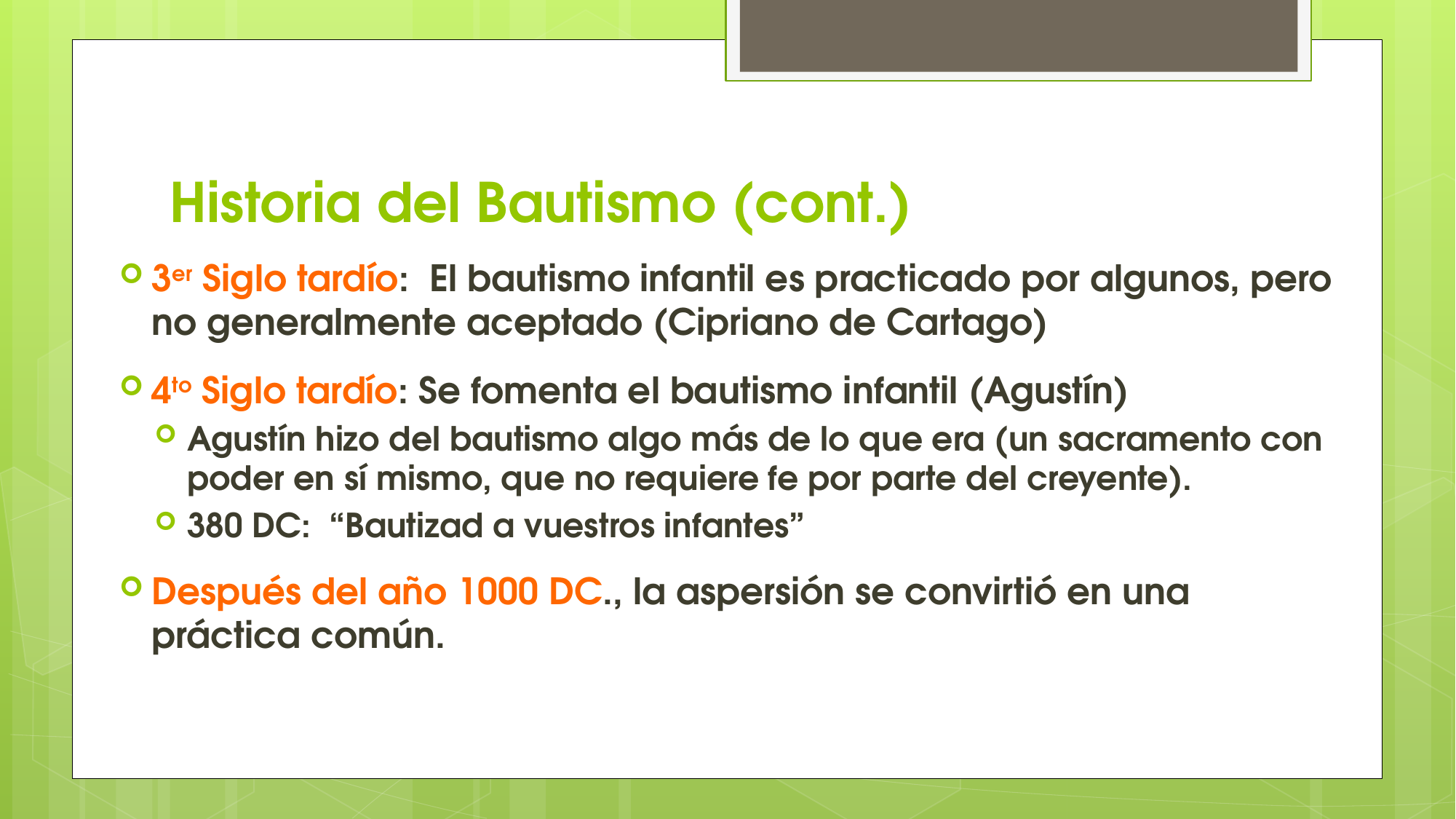

Historia del Bautismo (cont.)

3er Siglo tardío:  El bautismo infantil es practicado por algunos, pero no generalmente aceptado (Cipriano de Cartago)

4to Siglo tardío: Se fomenta el bautismo infantil (Agustín)
Agustín hizo del bautismo algo más de lo que era (un sacramento con poder en sí mismo, que no requiere fe por parte del creyente).
380 DC:  “Bautizad a vuestros infantes”

Después del año 1000 DC., la aspersión se convirtió en una práctica común.